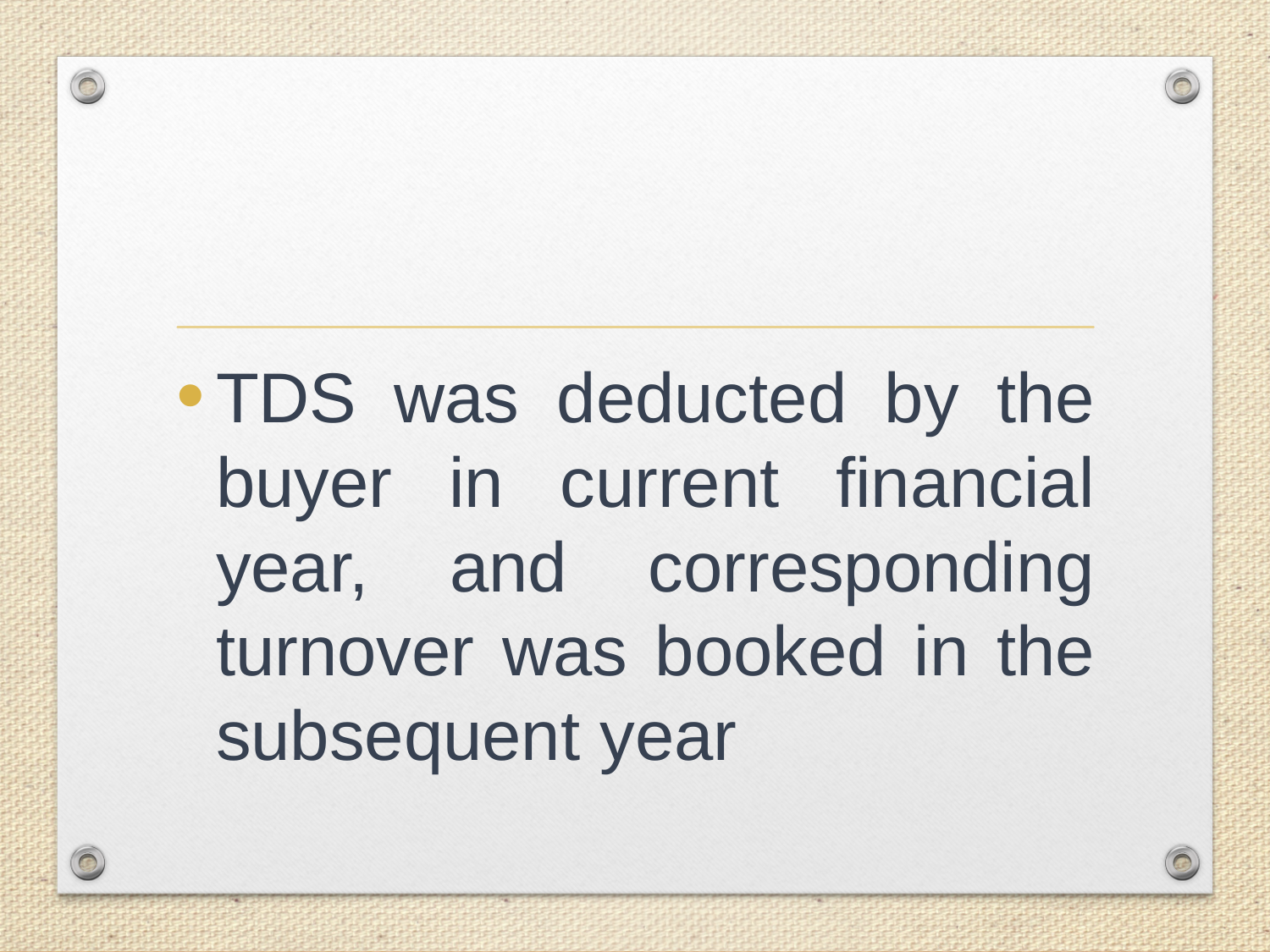

#
TDS was deducted by the buyer in current financial year, and corresponding turnover was booked in the subsequent year